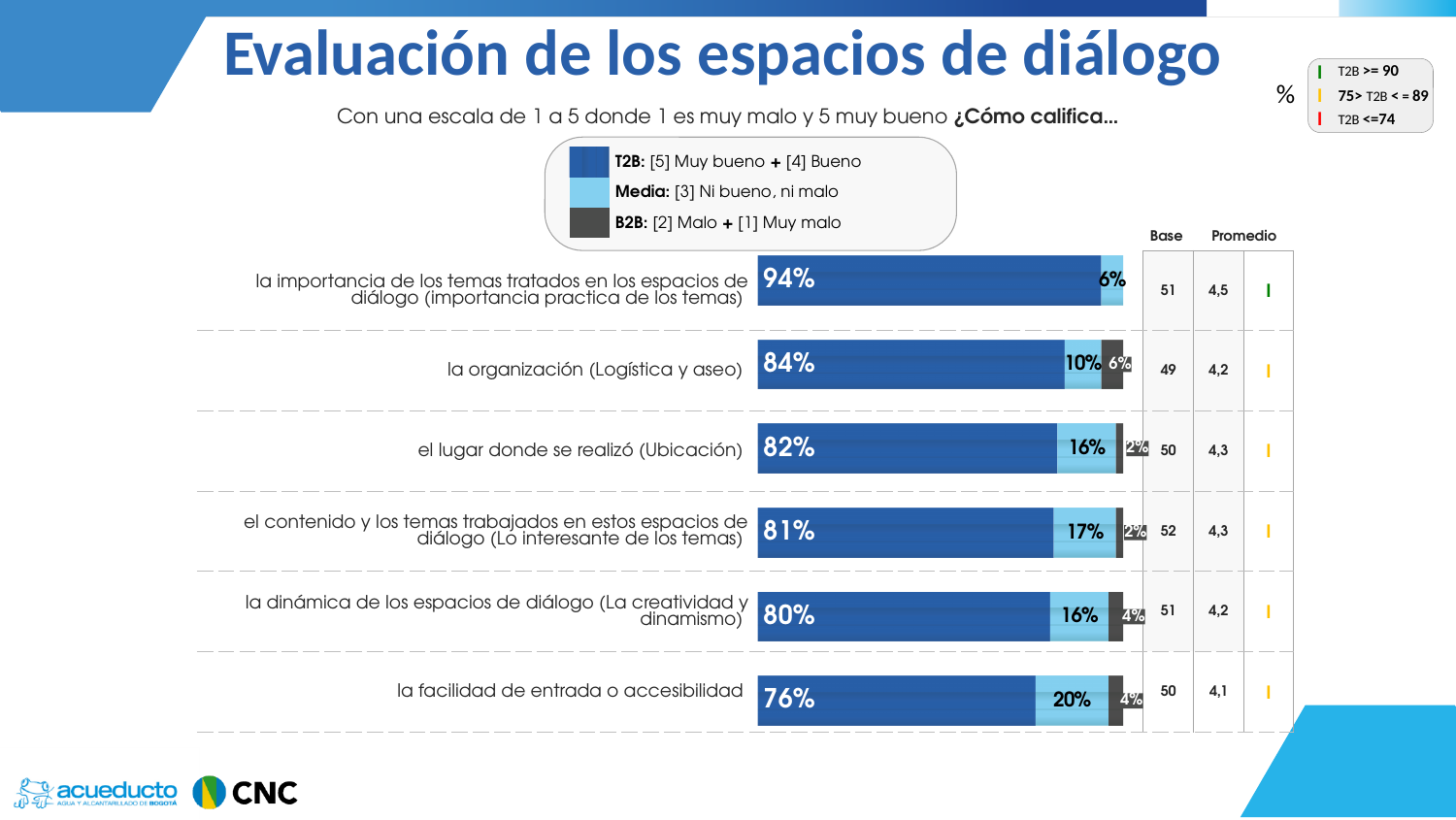

Evaluación de los espacios de diálogo
| l | T2B >= 90 |
| --- | --- |
| l | 75> T2B < = 89 |
| l | T2B <=74 |

| % |
| --- |
Con una escala de 1 a 5 donde 1 es muy malo y 5 muy bueno ¿Cómo califica…

|  | T2B: [5] Muy bueno + [4] Bueno |
| --- | --- |
|  | Media: [3] Ni bueno, ni malo |
|  | B2B: [2] Malo + [1] Muy malo |
Base
Promedio

### Chart

| Category | Serie 1 | Serie 2 | Serie 3 |
|---|---|---|---|
| Categoría 1 | 94.0 | 6.0 | None |
| Categoría 2 | 84.0 | 10.0 | 6.0 |
| Categoría 3 | 82.0 | 16.0 | 2.0 |
| Categoría 4 | 81.0 | 17.0 | 2.0 |
| la importancia de los temas tratados en los espacios de diálogo (importancia practica de los temas) |  | 51 | 4,5 | l |
| --- | --- | --- | --- | --- |
| la organización (Logística y aseo) |  | 49 | 4,2 | l |
| el lugar donde se realizó (Ubicación) |  | 50 | 4,3 | l |
| el contenido y los temas trabajados en estos espacios de diálogo (Lo interesante de los temas) |  | 52 | 4,3 | l |
| la dinámica de los espacios de diálogo (La creatividad y dinamismo) |  | 51 | 4,2 | l |
| la facilidad de entrada o accesibilidad |  | 50 | 4,1 | l |